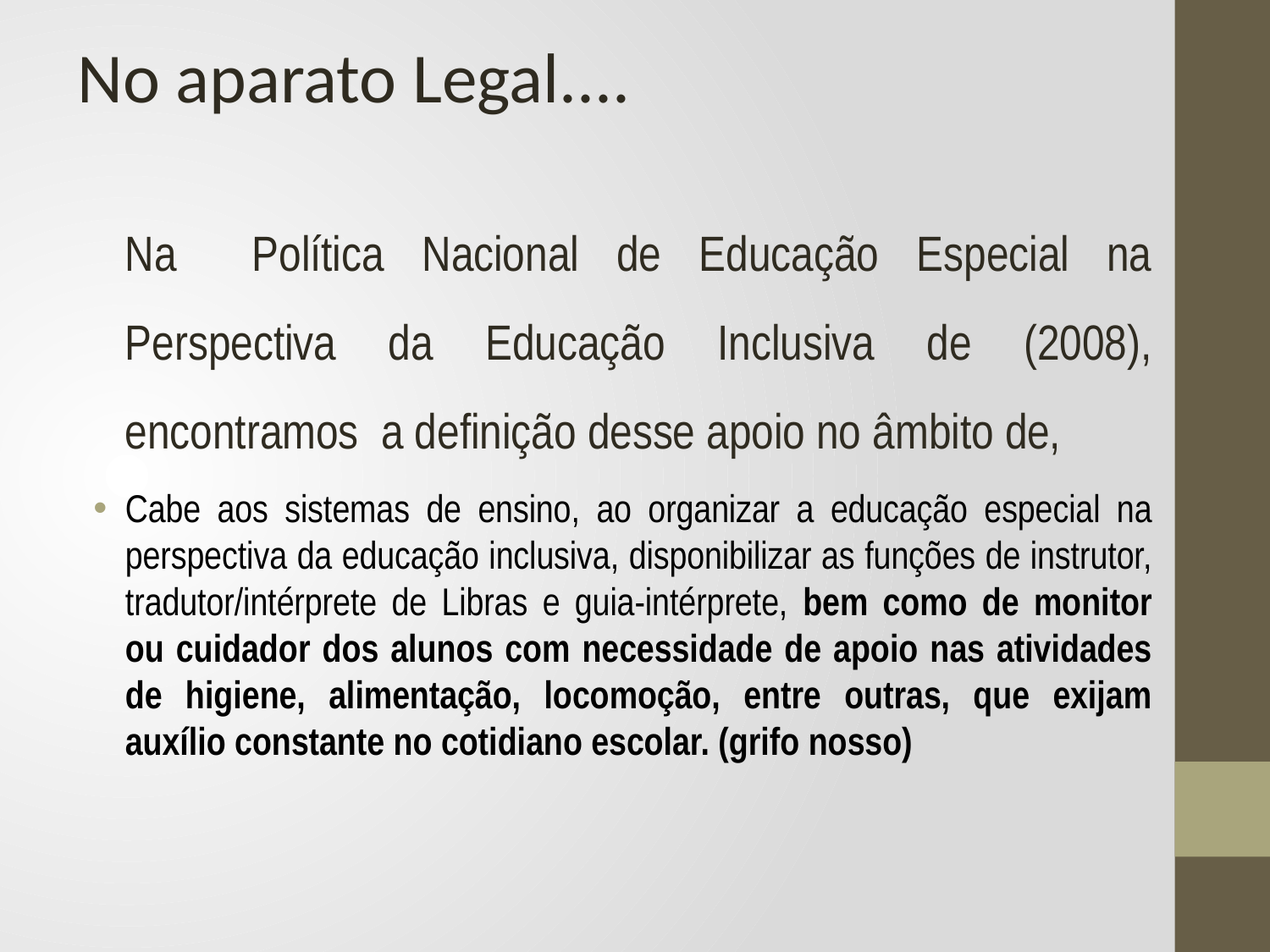

No aparato Legal....
Na  Política Nacional de Educação Especial na Perspectiva da Educação Inclusiva de (2008), encontramos  a definição desse apoio no âmbito de,
Cabe aos sistemas de ensino, ao organizar a educação especial na perspectiva da educação inclusiva, disponibilizar as funções de instrutor, tradutor/intérprete de Libras e guia-intérprete, bem como de monitor ou cuidador dos alunos com necessidade de apoio nas atividades de higiene, alimentação, locomoção, entre outras, que exijam auxílio constante no cotidiano escolar. (grifo nosso)